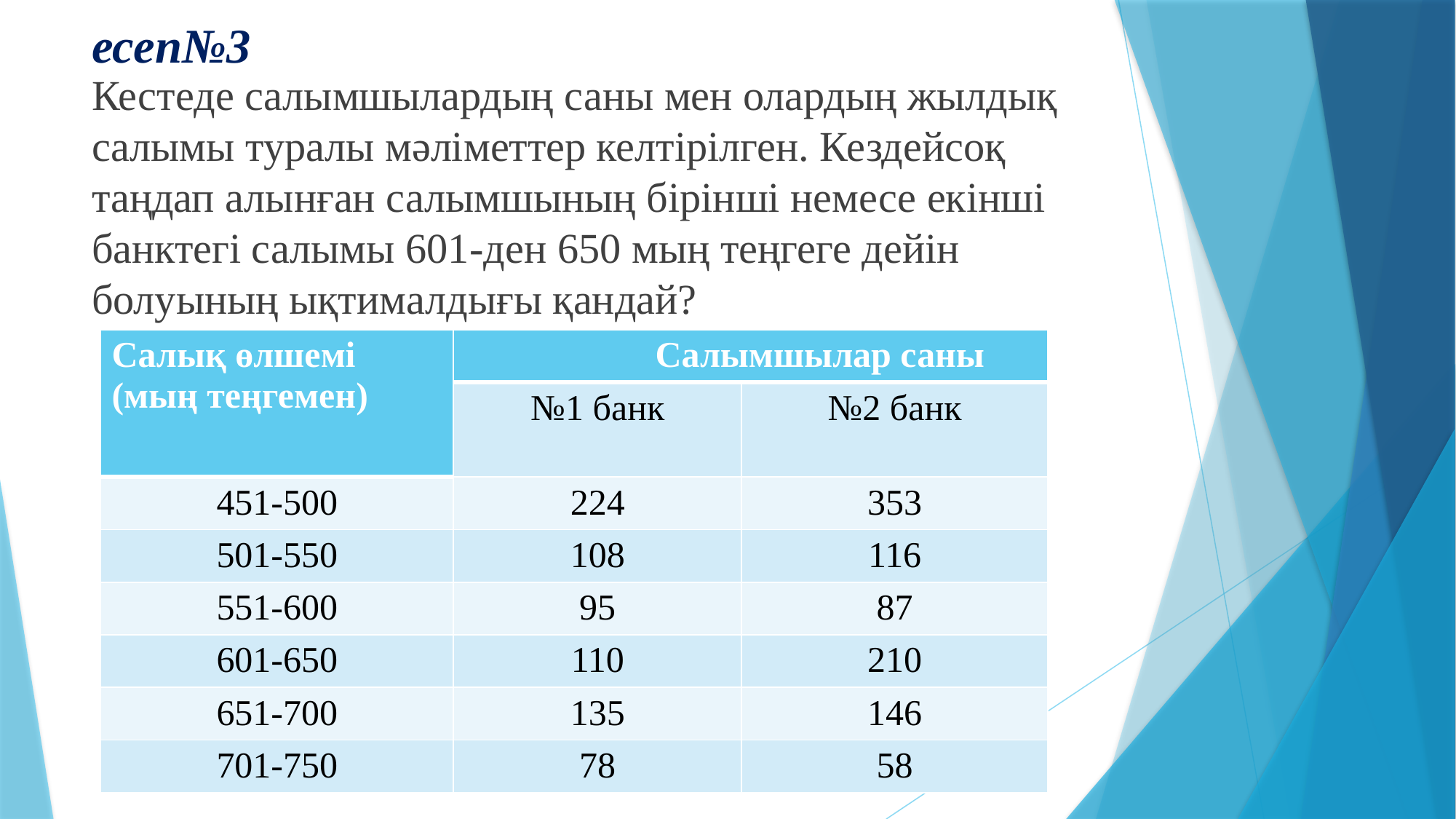

# есеп№3
Кестеде салымшылардың саны мен олардың жылдық салымы туралы мәліметтер келтірілген. Кездейсоқ таңдап алынған салымшының бірінші немесе екінші банктегі салымы 601-ден 650 мың теңгеге дейін болуының ықтималдығы қандай?

| Салық өлшемі (мың теңгемен) | Салымшылар саны |  |
| --- | --- | --- |
|  | №1 банк | №2 банк |
| 451-500 | 224 | 353 |
| 501-550 | 108 | 116 |
| 551-600 | 95 | 87 |
| 601-650 | 110 | 210 |
| 651-700 | 135 | 146 |
| 701-750 | 78 | 58 |